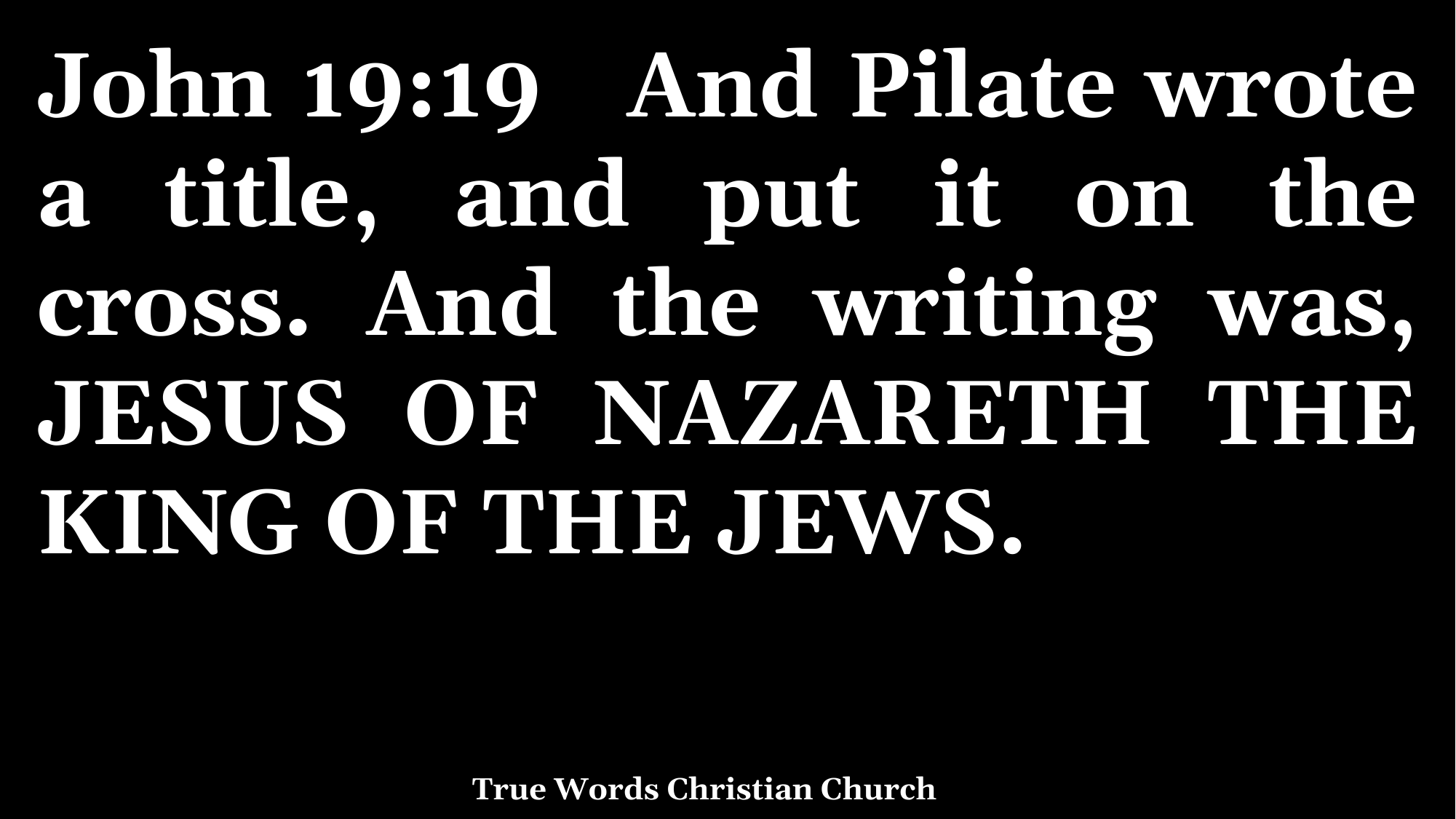

John 19:19   And Pilate wrote a title, and put it on the cross. And the writing was, JESUS OF NAZARETH THE KING OF THE JEWS.
True Words Christian Church